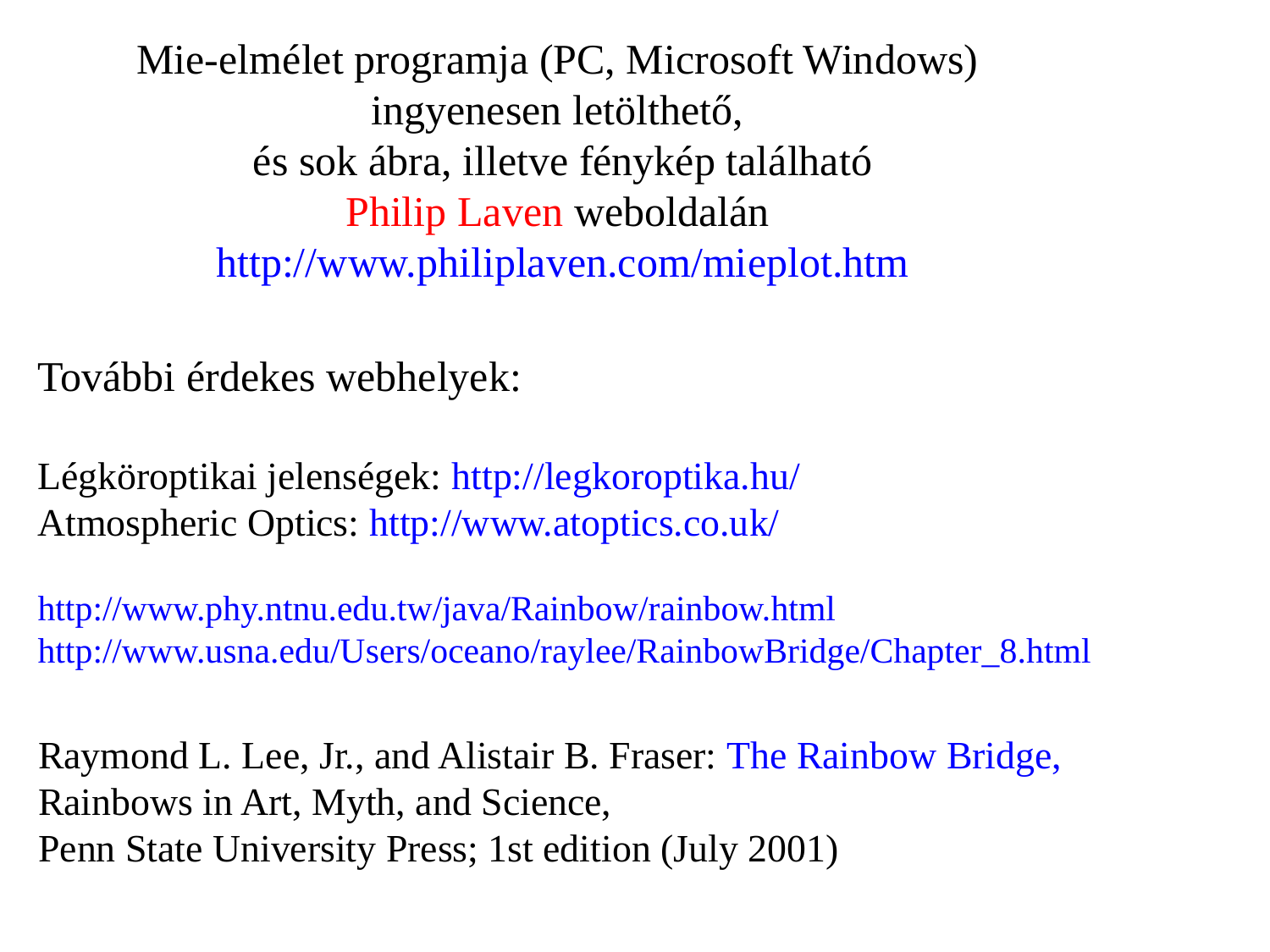

Mie-elmélet programja (PC, Microsoft Windows)
ingyenesen letölthető,
 és sok ábra, illetve fénykép található
Philip Laven weboldalán
http://www.philiplaven.com/mieplot.htm
További érdekes webhelyek:

Légköroptikai jelenségek: http://legkoroptika.hu/
Atmospheric Optics: http://www.atoptics.co.uk/

http://www.phy.ntnu.edu.tw/java/Rainbow/rainbow.html
http://www.usna.edu/Users/oceano/raylee/RainbowBridge/Chapter_8.html
Raymond L. Lee, Jr., and Alistair B. Fraser: The Rainbow Bridge, Rainbows in Art, Myth, and Science,
Penn State University Press; 1st edition (July 2001)